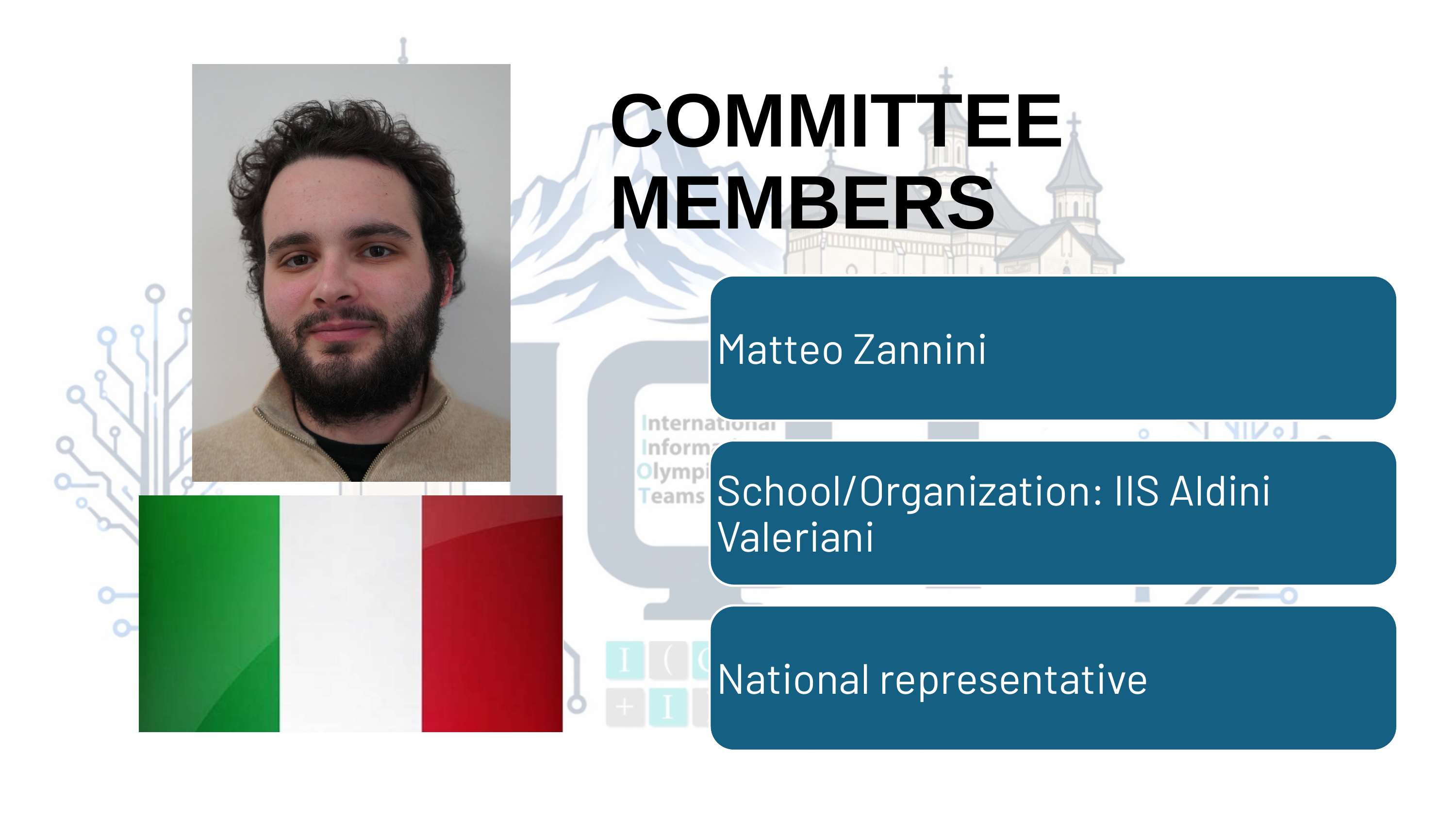

COMMITTEE MEMBERS

Matteo Zannini

School/Organization: IIS Aldini Valeriani

National representative